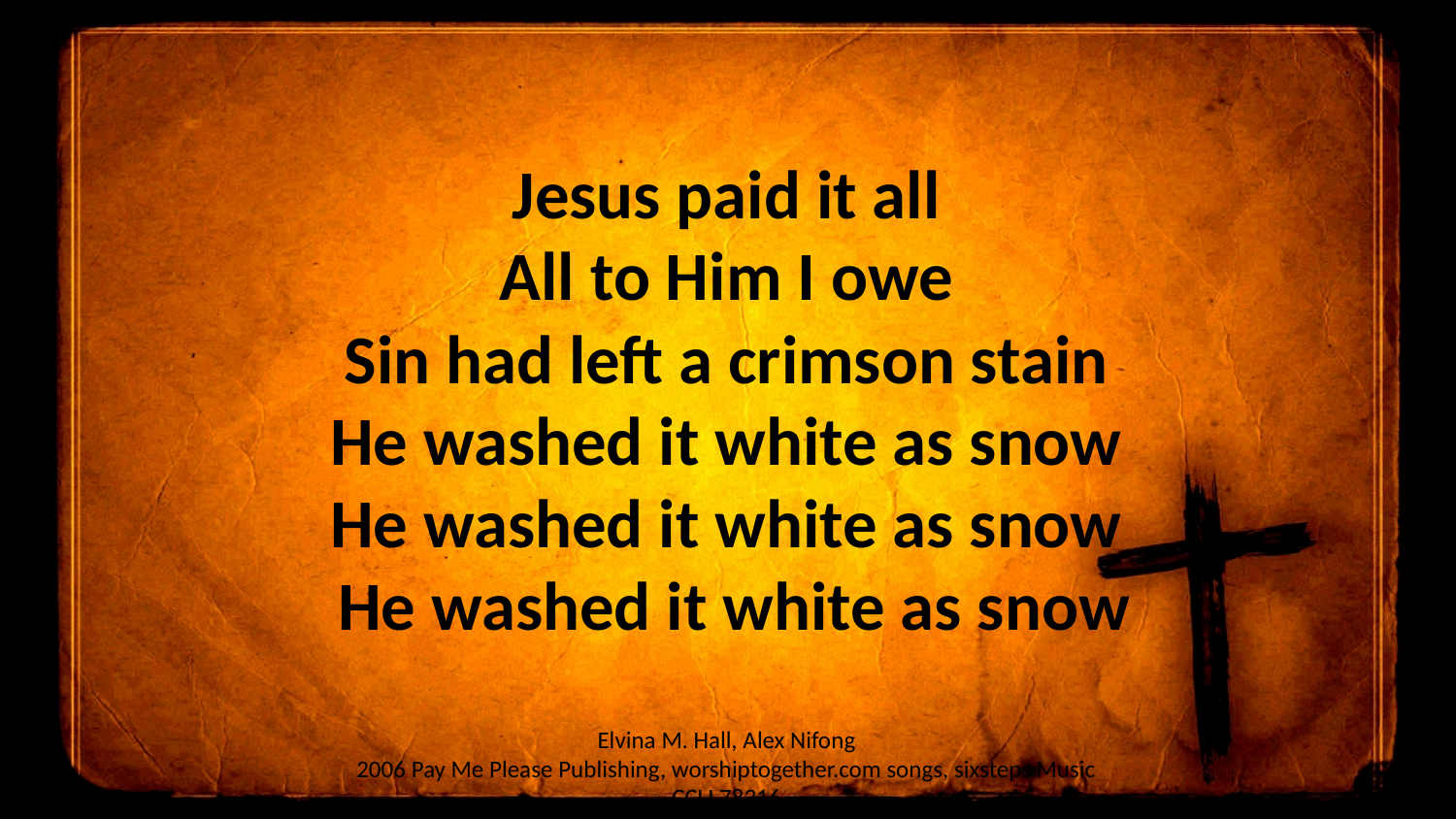

Jesus paid it all
All to Him I owe
Sin had left a crimson stain
He washed it white as snow
He washed it white as snow
 He washed it white as snow

Elvina M. Hall, Alex Nifong
2006 Pay Me Please Publishing, worshiptogether.com songs, sixsteps Music
CCLI 78316